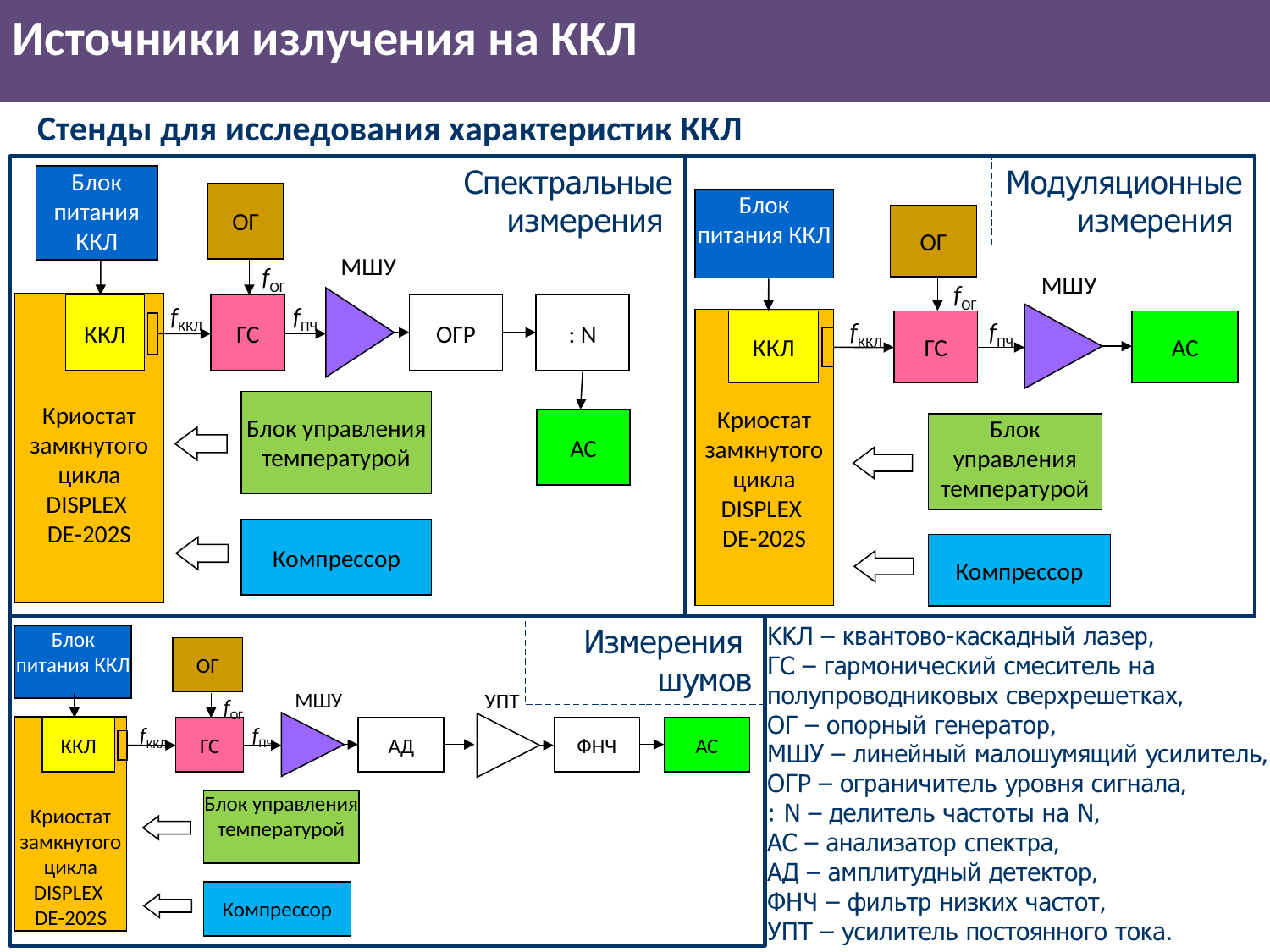

Источники излучения на ККЛ
Стенды для исследования характеристик ККЛ

Спектральные измерения

Модуляционные измерения
Блок питания ККЛ
ОГ
МШУ

fОГ

Криостат замкнутого цикла DISPLEX
DE-202S
ККЛ
ГС
ОГР
: N
fПЧ
fККЛ

Блок управления температурой
АС

Компрессор

Блок питания ККЛ
ОГ
МШУ

fОГ

Криостат замкнутого цикла DISPLEX
DE-202S
ККЛ
ГС
АС
fПЧ
fККЛ

Блок управления температурой

Компрессор

ККЛ – квантово-каскадный лазер,
ГС – гармонический смеситель на полупроводниковых сверхрешетках,
ОГ – опорный генератор,
МШУ – линейный малошумящий усилитель,
ОГР – ограничитель уровня сигнала,
: N – делитель частоты на N,
АС – анализатор спектра,
АД – амплитудный детектор,
ФНЧ – фильтр низких частот,
УПТ – усилитель постоянного тока.

Измерения  шумов
Блок питания ККЛ
ОГ
МШУ

fОГ

Криостат замкнутого цикла DISPLEX
DE-202S
ККЛ
ГС
АД
ФНЧ
АС

fПЧ
fККЛ

Блок управления температурой

Компрессор

УПТ

Институт физики микроструктур РАН
РГ НТС ВПК. Нижний Новгород. Институт физики микроструктур РАН, 19.09.2016